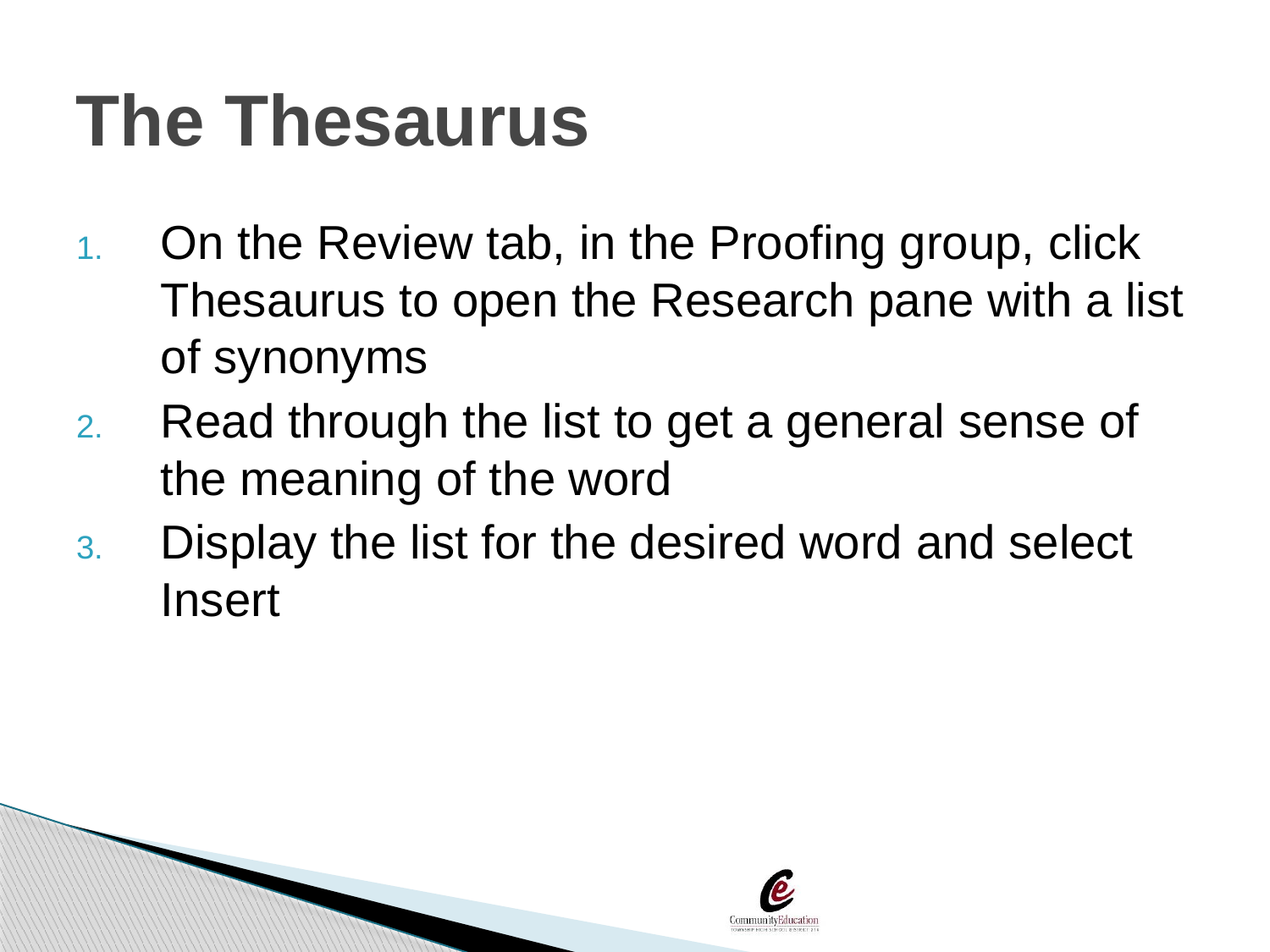

# The Thesaurus
On the Review tab, in the Proofing group, click Thesaurus to open the Research pane with a list of synonyms
Read through the list to get a general sense of the meaning of the word
Display the list for the desired word and select Insert